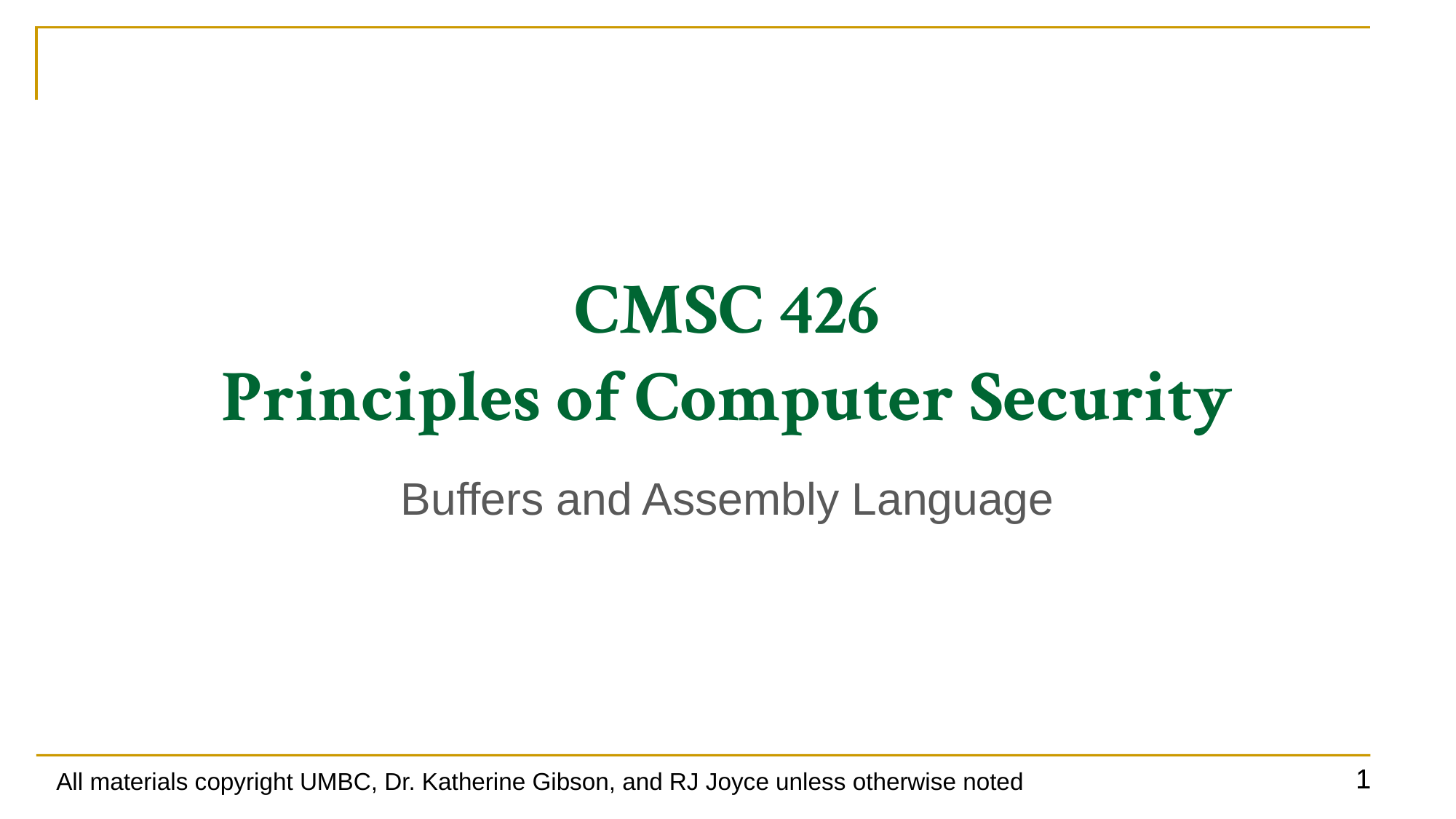

# CMSC 426 Principles of Computer Security
Buffers and Assembly Language